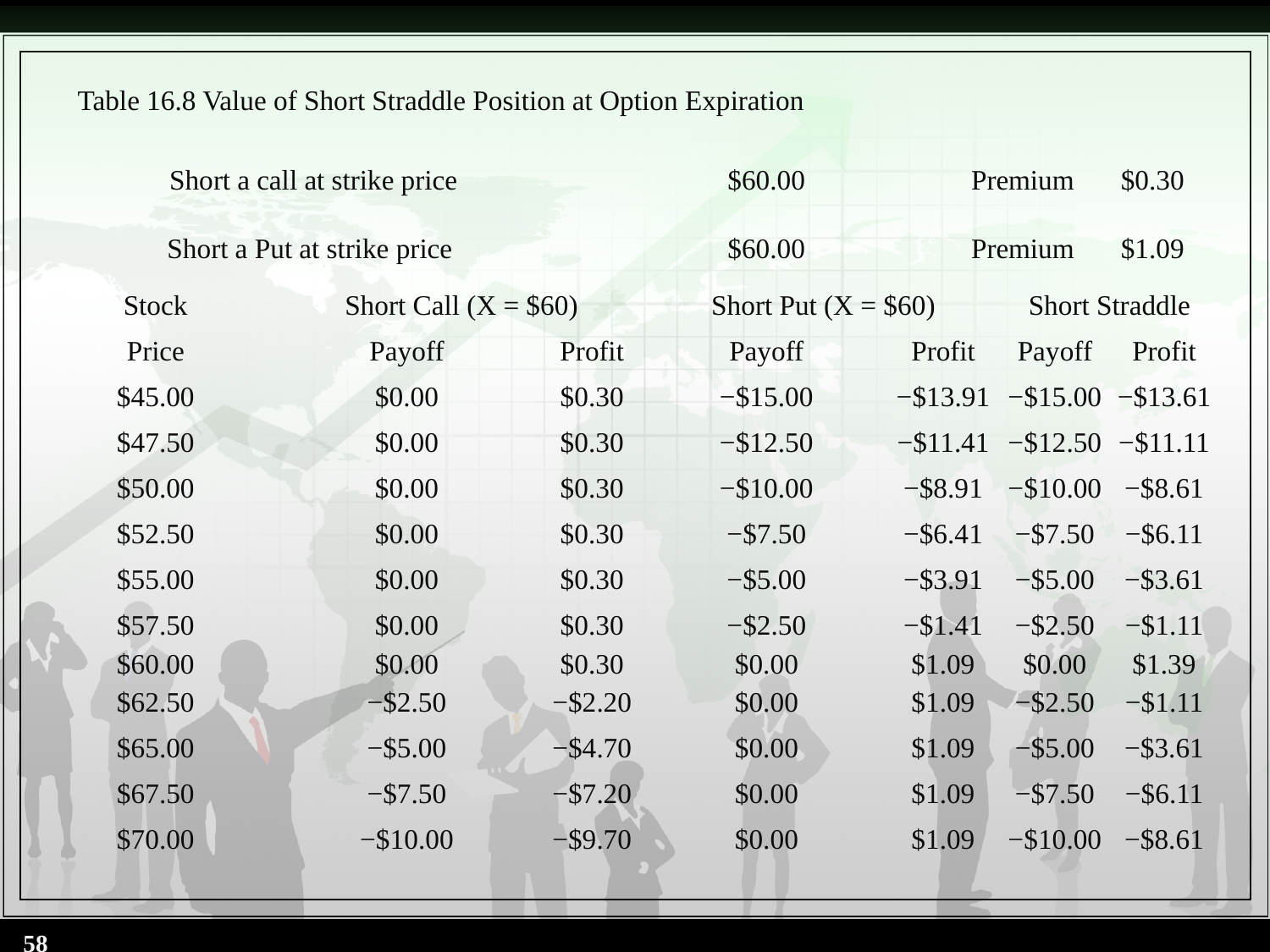

Table 16.8 Value of Short Straddle Position at Option Expiration
| Short a call at strike price |  |  | $60.00 |  |  |  | Premium |  | $0.30 |  |
| --- | --- | --- | --- | --- | --- | --- | --- | --- | --- | --- |
| Short a Put at strike price |  |  | $60.00 |  |  |  | Premium |  | $1.09 |  |
| Stock | Short Call (X = $60) |  |  | Short Put (X = $60) |  |  |  | Short Straddle |  |  |
| Price | Payoff | Profit |  | Payoff | Profit |  |  | Payoff |  | Profit |
| $45.00 | $0.00 | $0.30 |  | −$15.00 | −$13.91 |  |  | −$15.00 |  | −$13.61 |
| $47.50 | $0.00 | $0.30 |  | −$12.50 | −$11.41 |  |  | −$12.50 |  | −$11.11 |
| $50.00 | $0.00 | $0.30 |  | −$10.00 | −$8.91 |  |  | −$10.00 |  | −$8.61 |
| $52.50 | $0.00 | $0.30 |  | −$7.50 | −$6.41 |  |  | −$7.50 |  | −$6.11 |
| $55.00 | $0.00 | $0.30 |  | −$5.00 | −$3.91 |  |  | −$5.00 |  | −$3.61 |
| $57.50 | $0.00 | $0.30 |  | −$2.50 | −$1.41 |  |  | −$2.50 |  | −$1.11 |
| $60.00 | $0.00 | $0.30 |  | $0.00 | $1.09 |  |  | $0.00 |  | $1.39 |
| $62.50 | −$2.50 | −$2.20 |  | $0.00 | $1.09 |  |  | −$2.50 |  | −$1.11 |
| $65.00 | −$5.00 | −$4.70 |  | $0.00 | $1.09 |  |  | −$5.00 |  | −$3.61 |
| $67.50 | −$7.50 | −$7.20 |  | $0.00 | $1.09 |  |  | −$7.50 |  | −$6.11 |
| $70.00 | −$10.00 | −$9.70 |  | $0.00 | $1.09 |  |  | −$10.00 |  | −$8.61 |
58